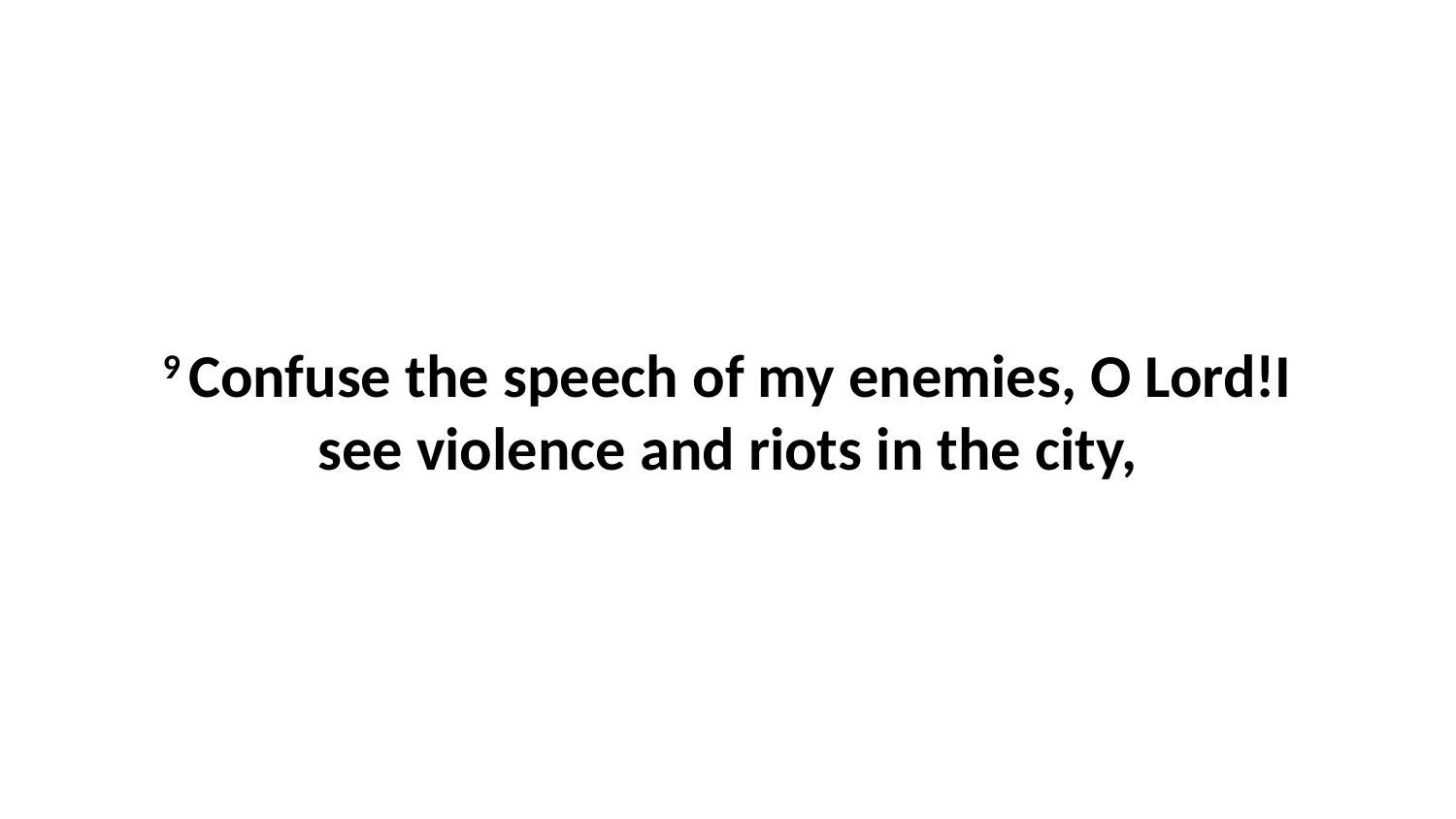

9 Confuse the speech of my enemies, O Lord!I see violence and riots in the city,